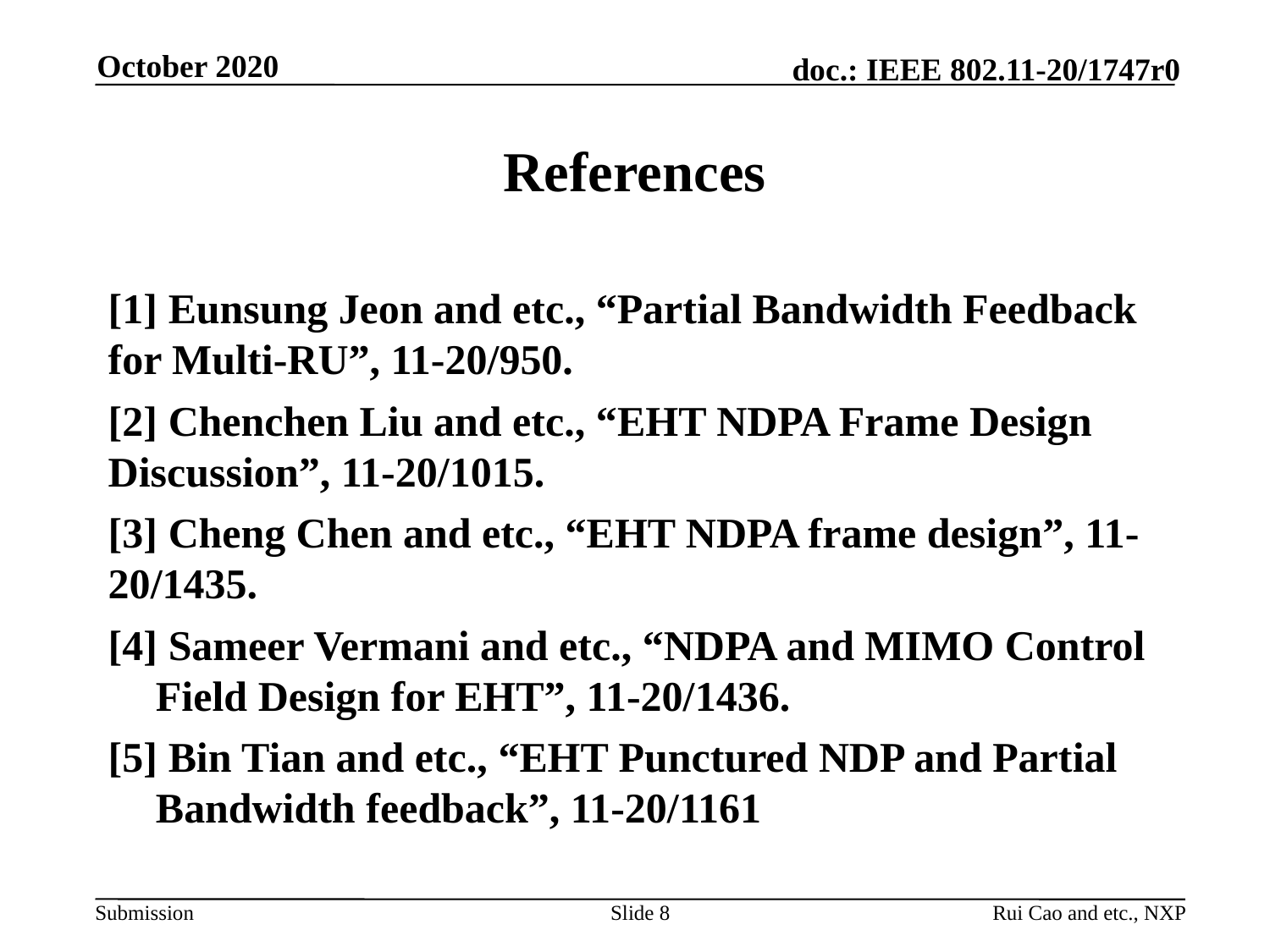

October 2020
# References
[1] Eunsung Jeon and etc., “Partial Bandwidth Feedback for Multi-RU”, 11-20/950.
[2] Chenchen Liu and etc., “EHT NDPA Frame Design Discussion”, 11-20/1015.
[3] Cheng Chen and etc., “EHT NDPA frame design”, 11-20/1435.
[4] Sameer Vermani and etc., “NDPA and MIMO Control Field Design for EHT”, 11-20/1436.
[5] Bin Tian and etc., “EHT Punctured NDP and Partial Bandwidth feedback”, 11-20/1161
Slide 8
Rui Cao and etc., NXP